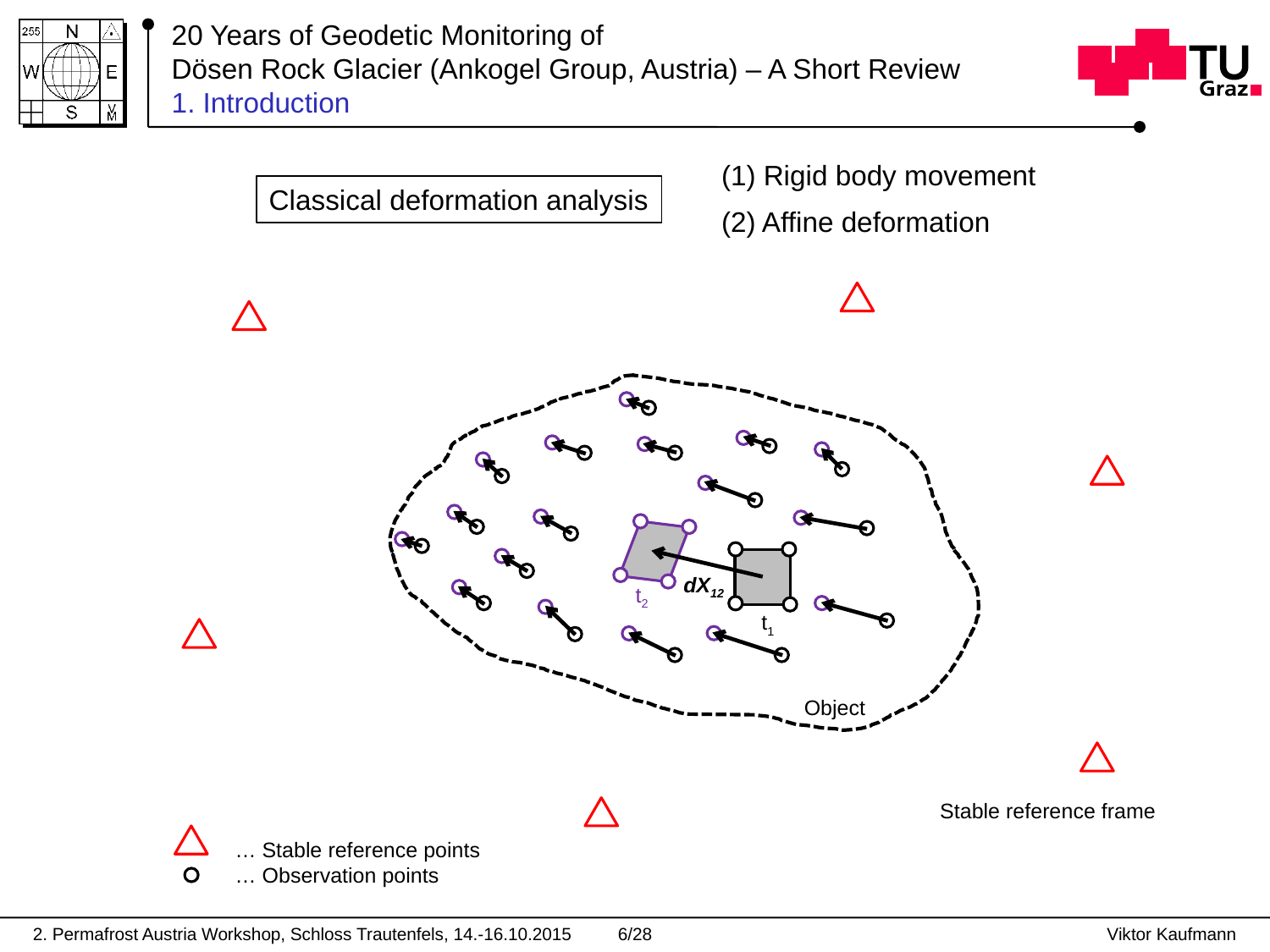

# 20 Years of Geodetic Monitoring of Dösen Rock Glacier (Ankogel Group, Austria) – A Short Review 1. Introduction
(1) Rigid body movement

Classical deformation analysis
(2) Affine deformation

t2

dX12

t1

Object

Stable reference frame

… Stable reference points
… Observation points